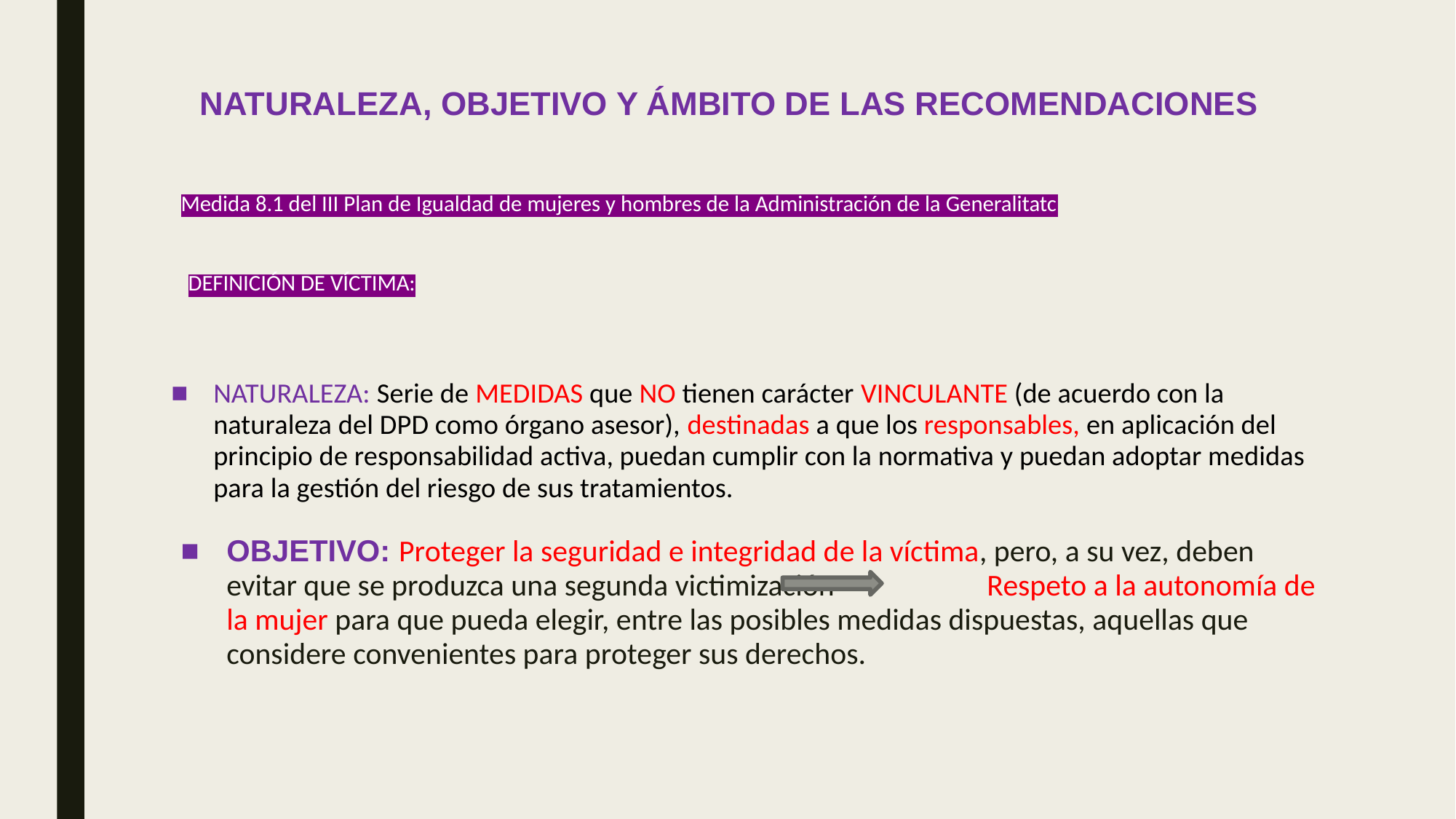

# NATURALEZA, OBJETIVO Y ÁMBITO DE LAS RECOMENDACIONES

Medida 8.1 del III Plan de Igualdad de mujeres y hombres de la Administración de la Generalitatc

DEFINICIÓN DE VÍCTIMA:

NATURALEZA: Serie de MEDIDAS que NO tienen carácter VINCULANTE (de acuerdo con la naturaleza del DPD como órgano asesor), destinadas a que los responsables, en aplicación del principio de responsabilidad activa, puedan cumplir con la normativa y puedan adoptar medidas para la gestión del riesgo de sus tratamientos.
OBJETIVO: Proteger la seguridad e integridad de la víctima, pero, a su vez, deben evitar que se produzca una segunda victimización                      Respeto a la autonomía de la mujer para que pueda elegir, entre las posibles medidas dispuestas, aquellas que considere convenientes para proteger sus derechos.